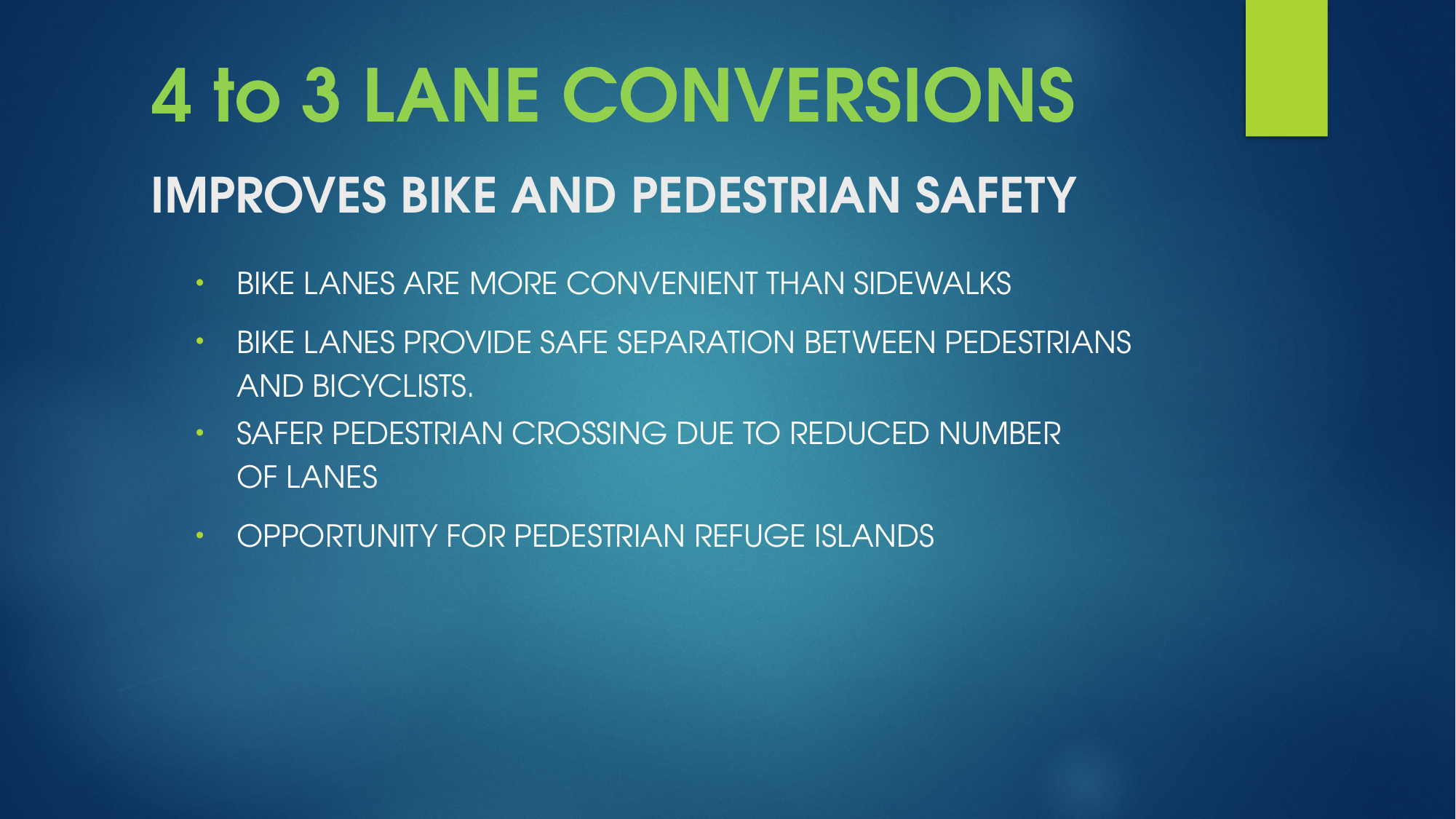

4 to 3 LANE CONVERSIONS
IMPROVES BIKE AND PEDESTRIAN SAFETY
BIKE LANES ARE MORE CONVENIENT THAN SIDEWALKS
BIKE LANES provide safe separation between pedestrians and bicyclists.
SAFER PEDESTRIAN CROSSING DUE TO REDUCED NUMBER OF LANES
opportunity FOR PEDESTRIAN REFUGE ISLANDS